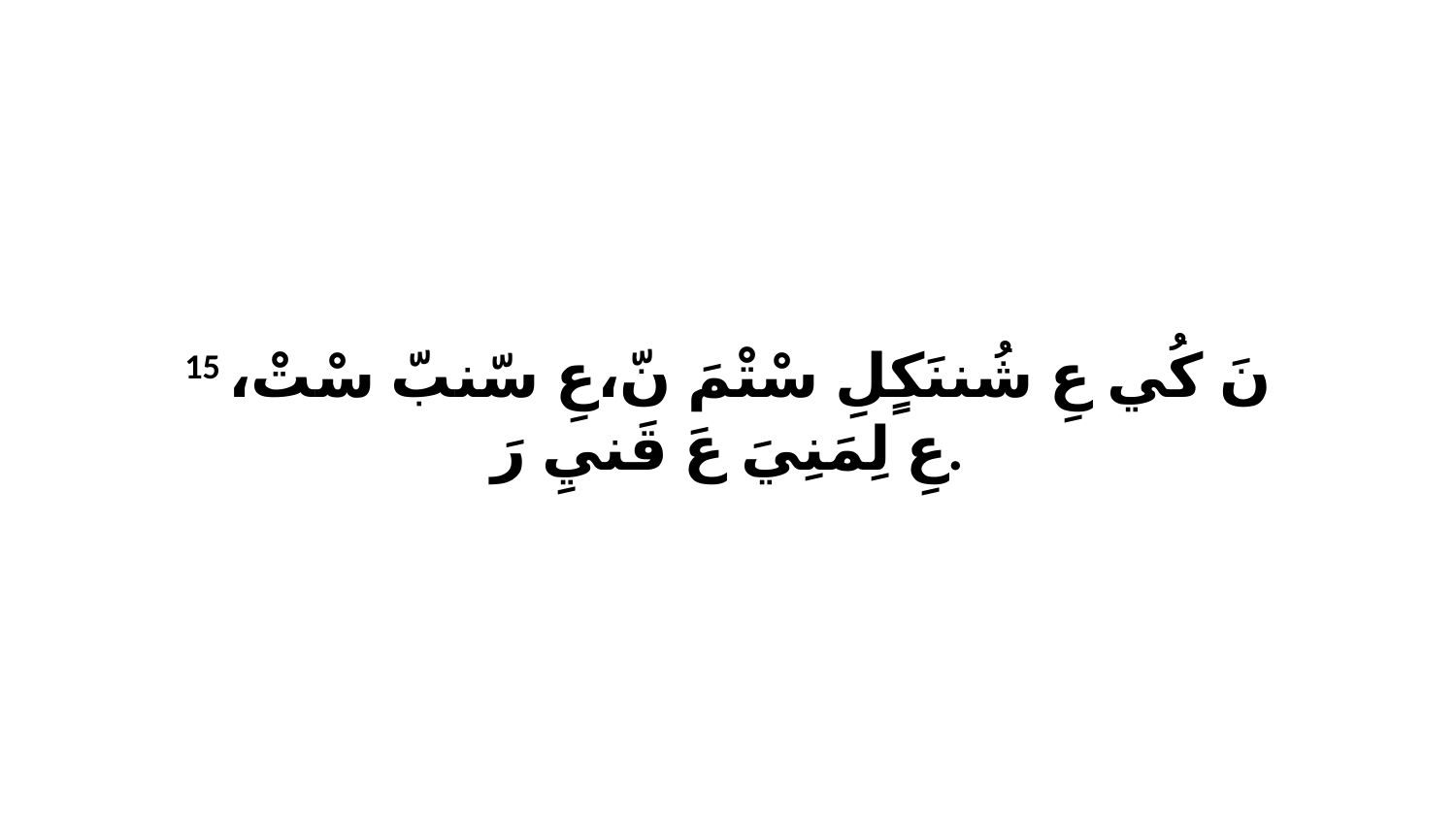

15 نَ كُي عِ شُننَكٍلِ سْتْمَ نّ،عِ سّنبّ سْتْ، عِ لِمَنِيَ عَ قَنيِ رَ.